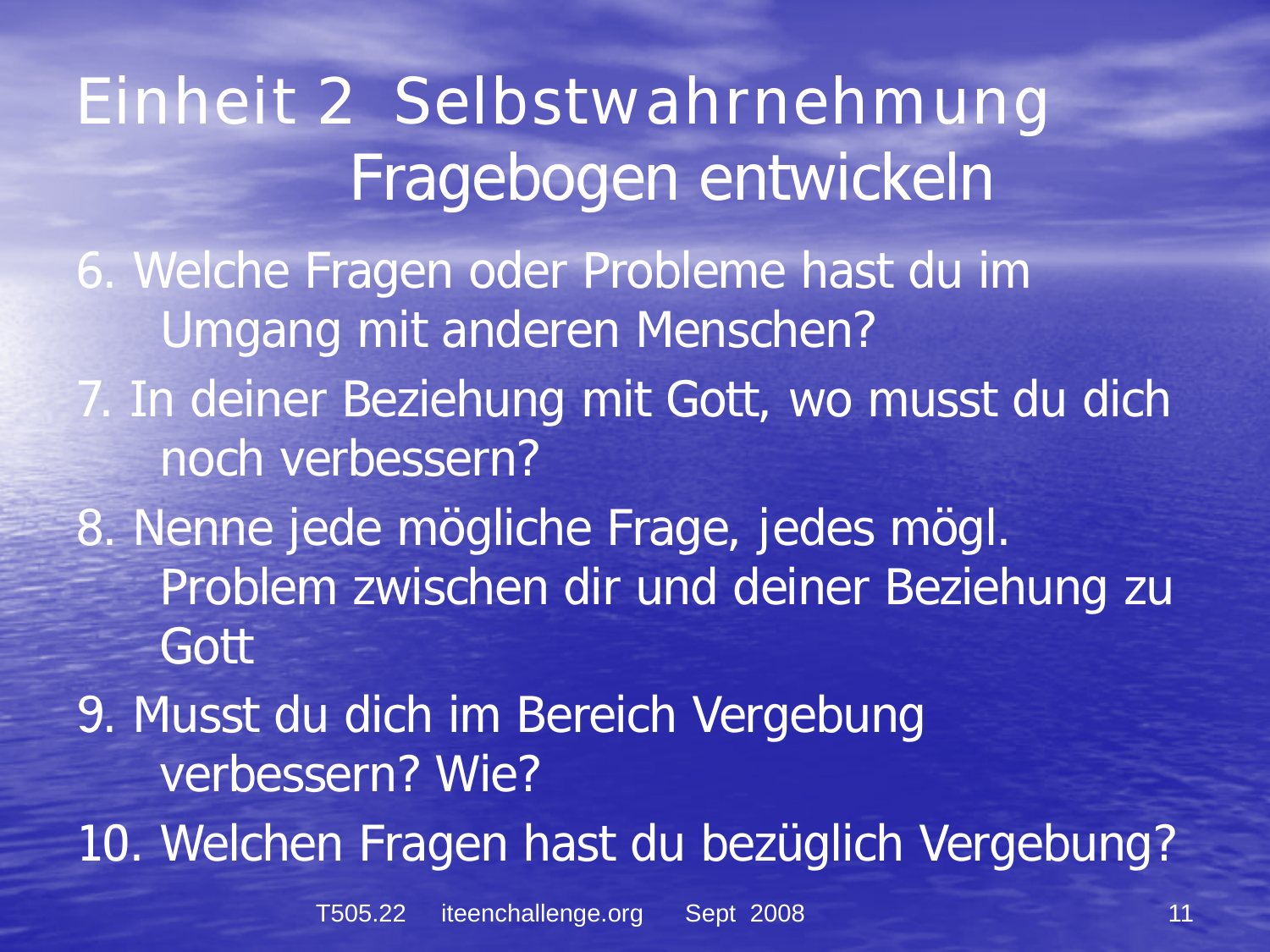

# Einheit 2  Selbstwahrnehmung Fragebogen entwickeln
6. Welche Fragen oder Probleme hast du im Umgang mit anderen Menschen?
7. In deiner Beziehung mit Gott, wo musst du dich noch verbessern?
8. Nenne jede mögliche Frage, jedes mögl. Problem zwischen dir und deiner Beziehung zu Gott
9. Musst du dich im Bereich Vergebung verbessern? Wie?
10. Welchen Fragen hast du bezüglich Vergebung?
T505.22     iteenchallenge.org      Sept  2008
11